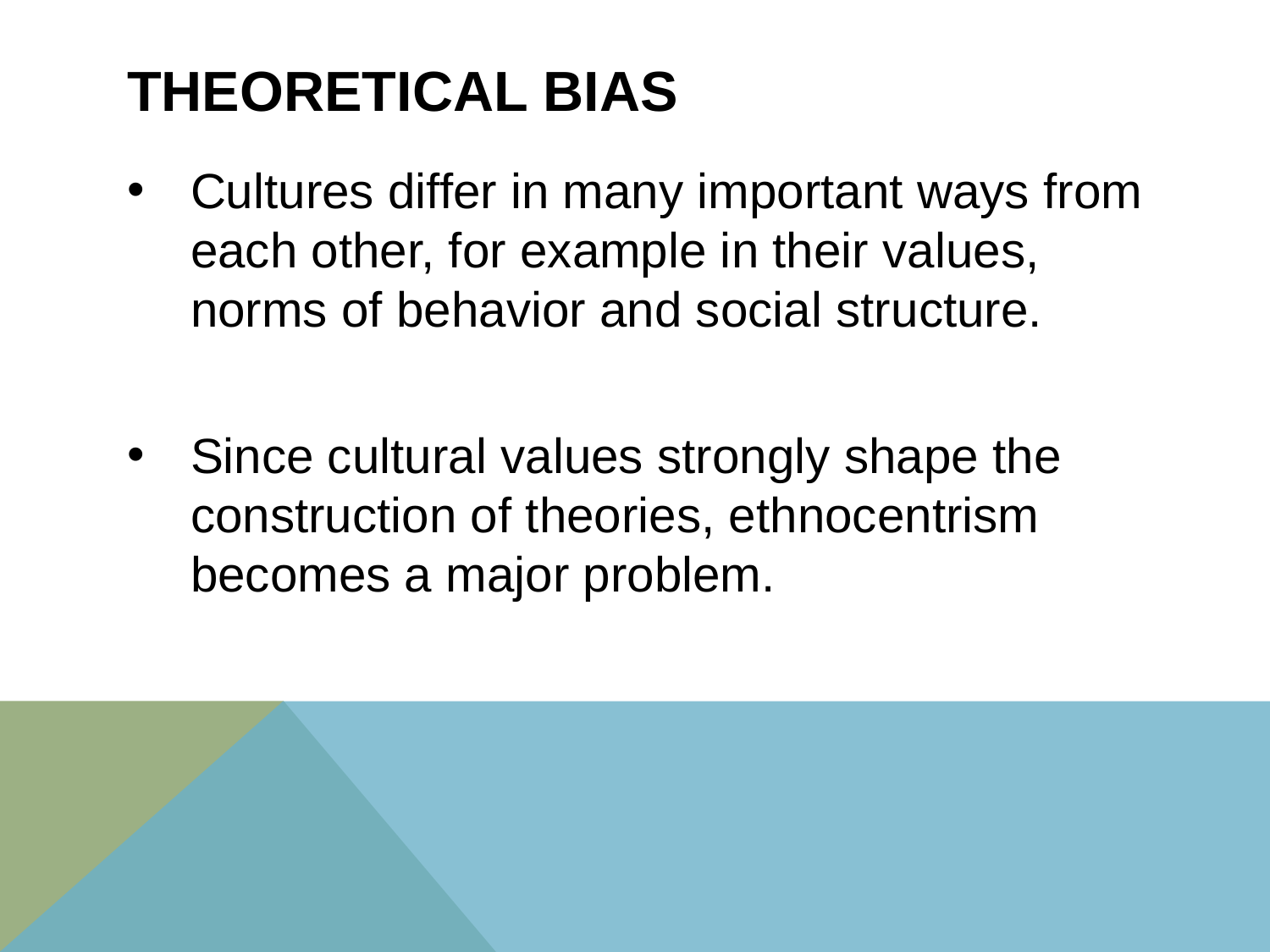

# Theoretical Bias
Cultures differ in many important ways from each other, for example in their values, norms of behavior and social structure.

Since cultural values strongly shape the construction of theories, ethnocentrism becomes a major problem.